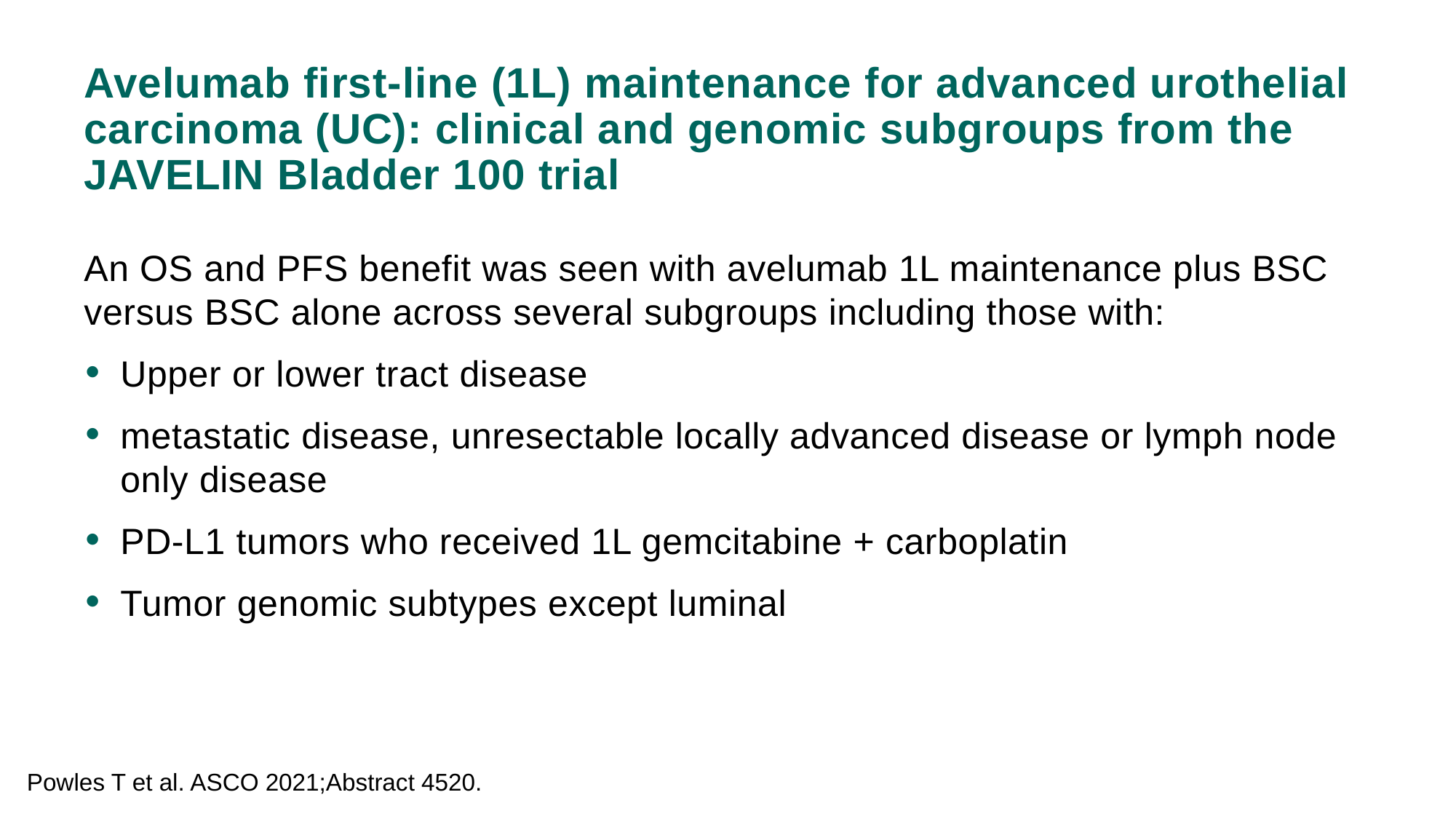

# Avelumab first-line (1L) maintenance for advanced urothelial carcinoma (UC): clinical and genomic subgroups from the JAVELIN Bladder 100 trial
An OS and PFS benefit was seen with avelumab 1L maintenance plus BSC versus BSC alone across several subgroups including those with:
Upper or lower tract disease
metastatic disease, unresectable locally advanced disease or lymph node only disease
PD-L1 tumors who received 1L gemcitabine + carboplatin
Tumor genomic subtypes except luminal
Powles T et al. ASCO 2021;Abstract 4520.